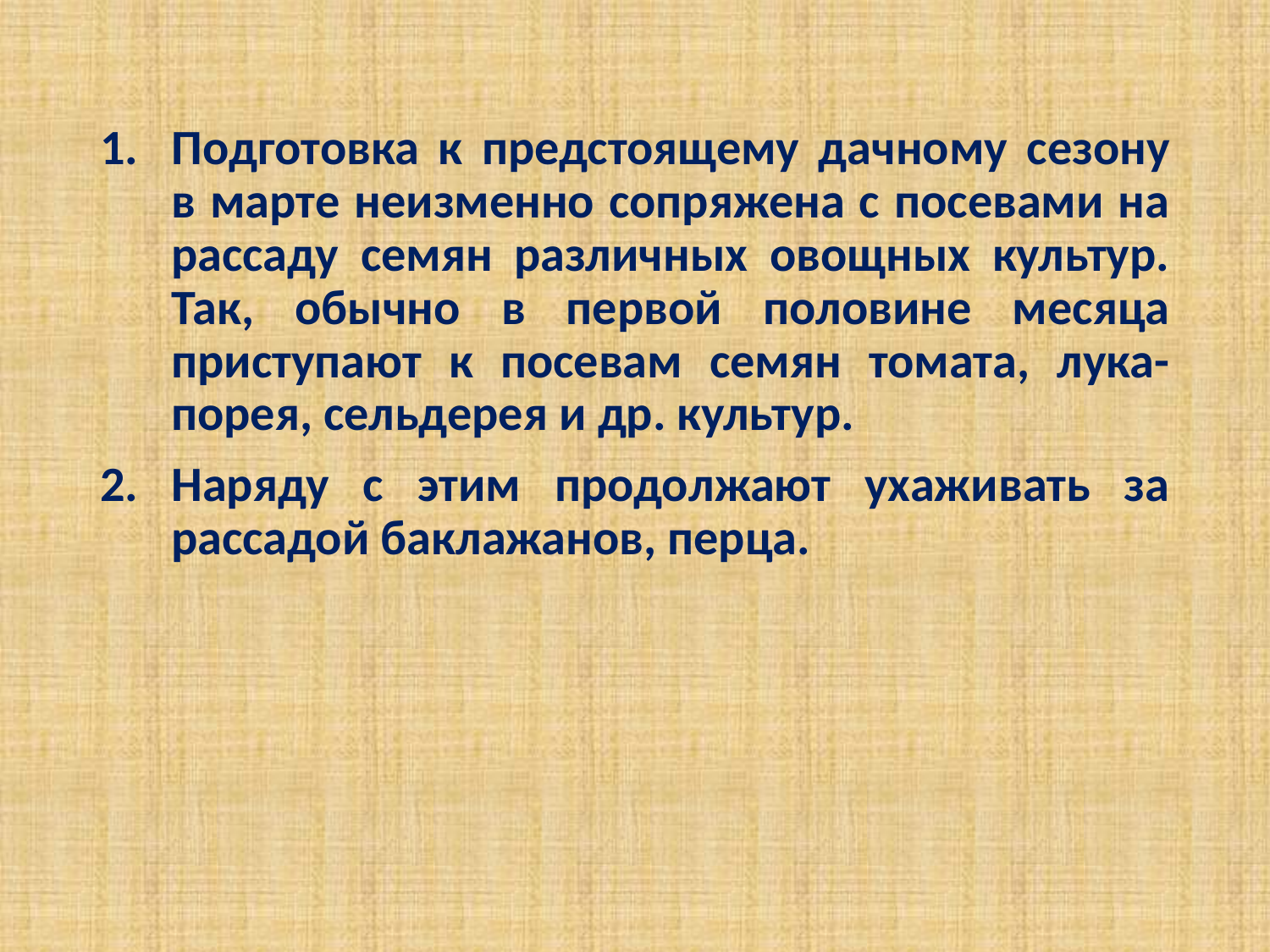

Подготовка к предстоящему дачному сезону в марте неизменно сопряжена с посевами на рассаду семян различных овощных культур. Так, обычно в первой половине месяца приступают к посевам семян томата, лука-порея, сельдерея и др. культур.
Наряду с этим продолжают ухаживать за рассадой баклажанов, перца.